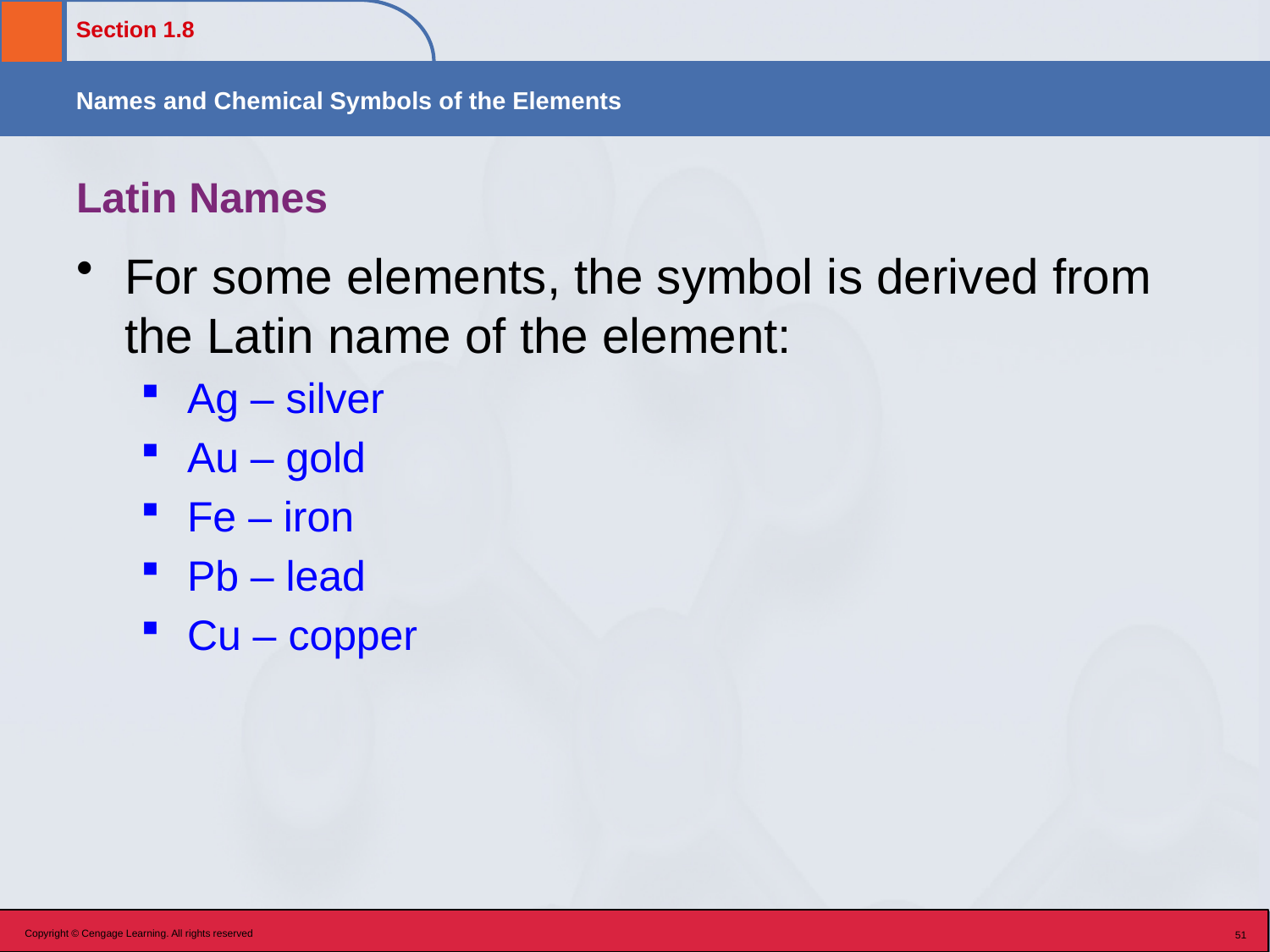

# Latin Names
For some elements, the symbol is derived from the Latin name of the element:
Ag – silver
Au – gold
Fe – iron
Pb – lead
Cu – copper
Copyright © Cengage Learning. All rights reserved
51